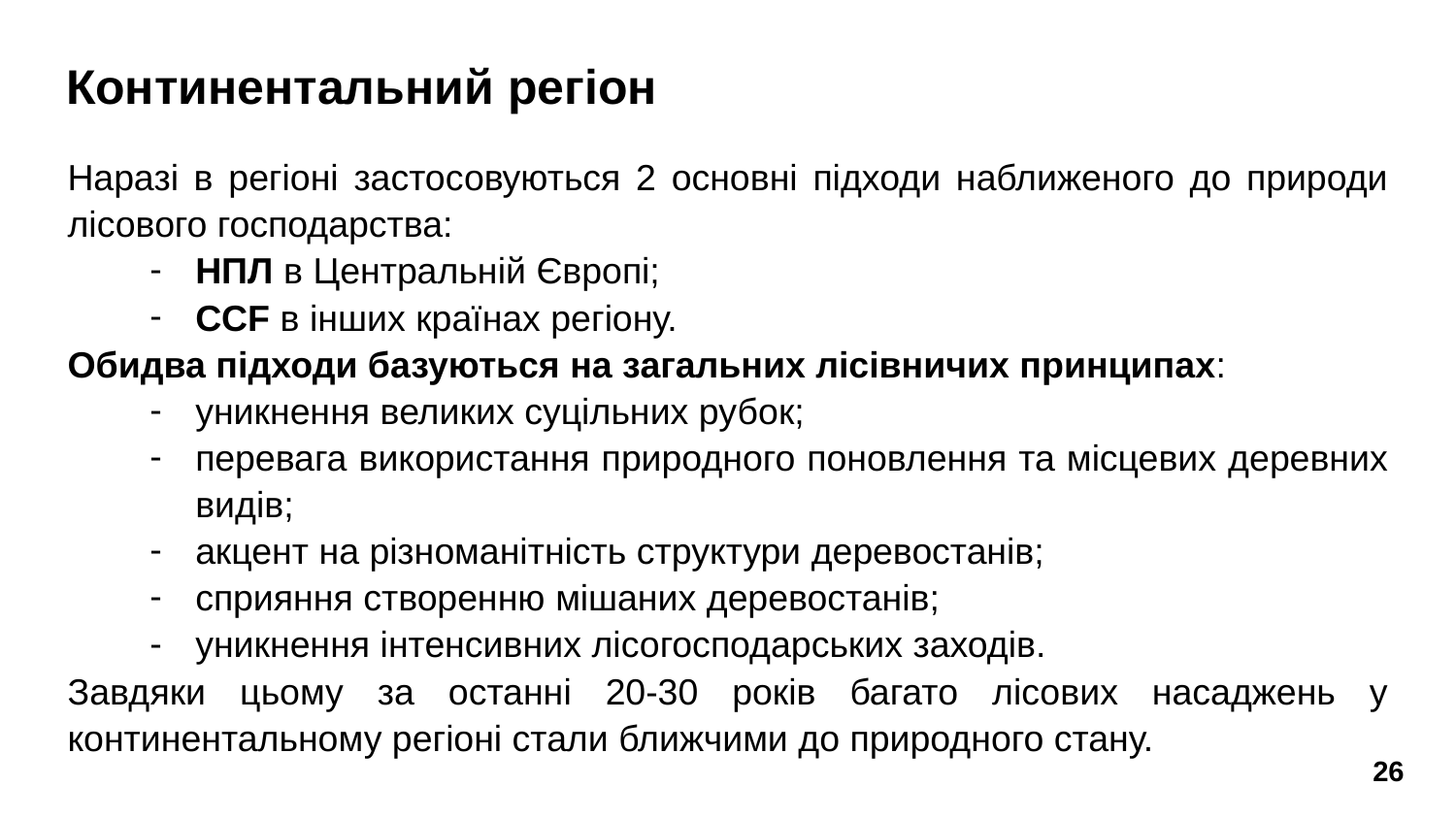

Континентальний регіон
Наразі в регіоні застосовуються 2 основні підходи наближеного до природи лісового господарства:
НПЛ в Центральній Європі;
CCF в інших країнах регіону.
Обидва підходи базуються на загальних лісівничих принципах:
уникнення великих суцільних рубок;
перевага використання природного поновлення та місцевих деревних видів;
акцент на різноманітність структури деревостанів;
сприяння створенню мішаних деревостанів;
уникнення інтенсивних лісогосподарських заходів.
Завдяки цьому за останні 20-30 років багато лісових насаджень у континентальному регіоні стали ближчими до природного стану.
26